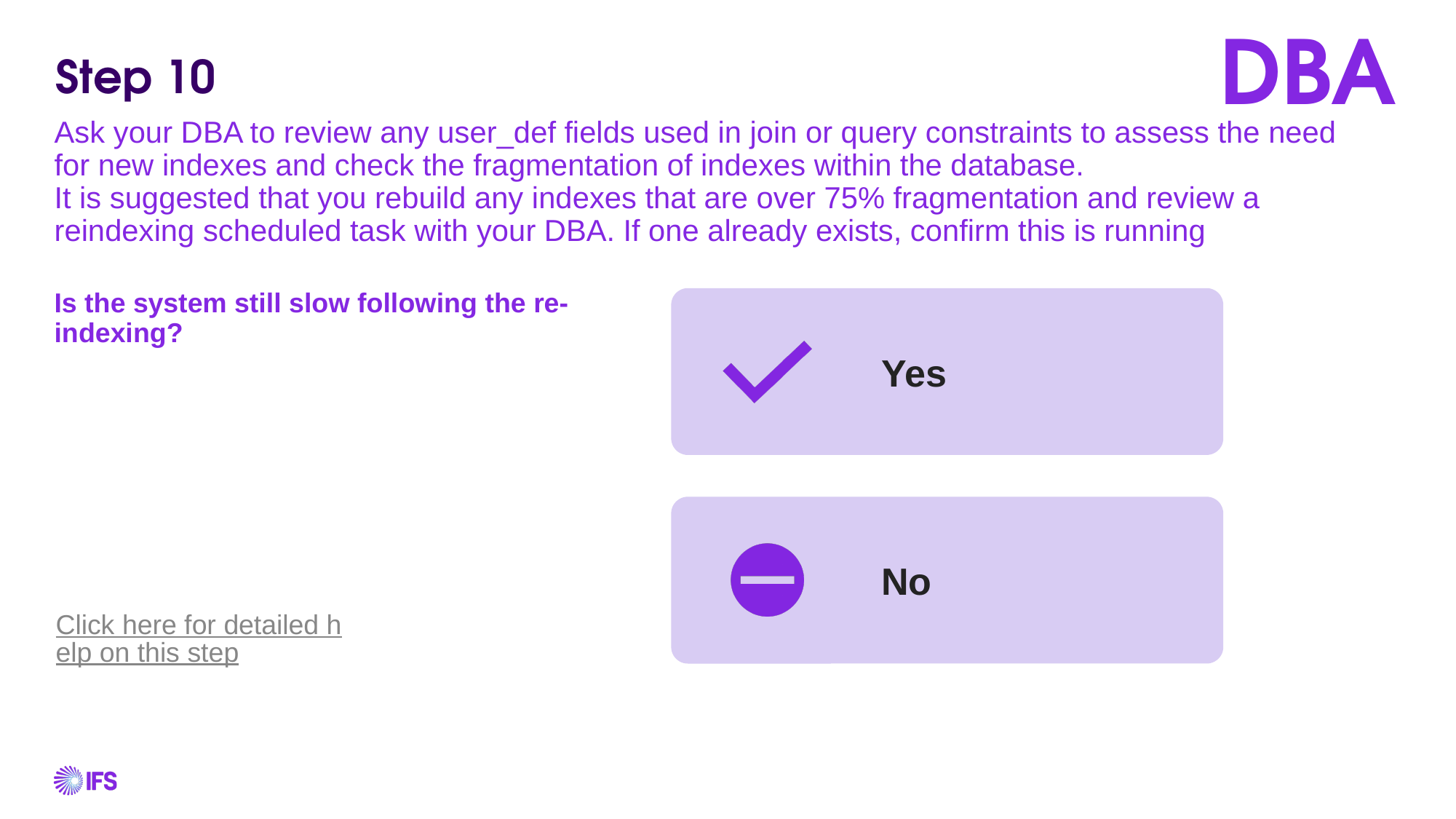

DBA
# Step 10
Ask your DBA to review any user_def fields used in join or query constraints to assess the need for new indexes and check the fragmentation of indexes within the database.
It is suggested that you rebuild any indexes that are over 75% fragmentation and review a reindexing scheduled task with your DBA. If one already exists, confirm this is running
Yes
No
Is the system still slow following the re-indexing?
Click here for detailed help on this step